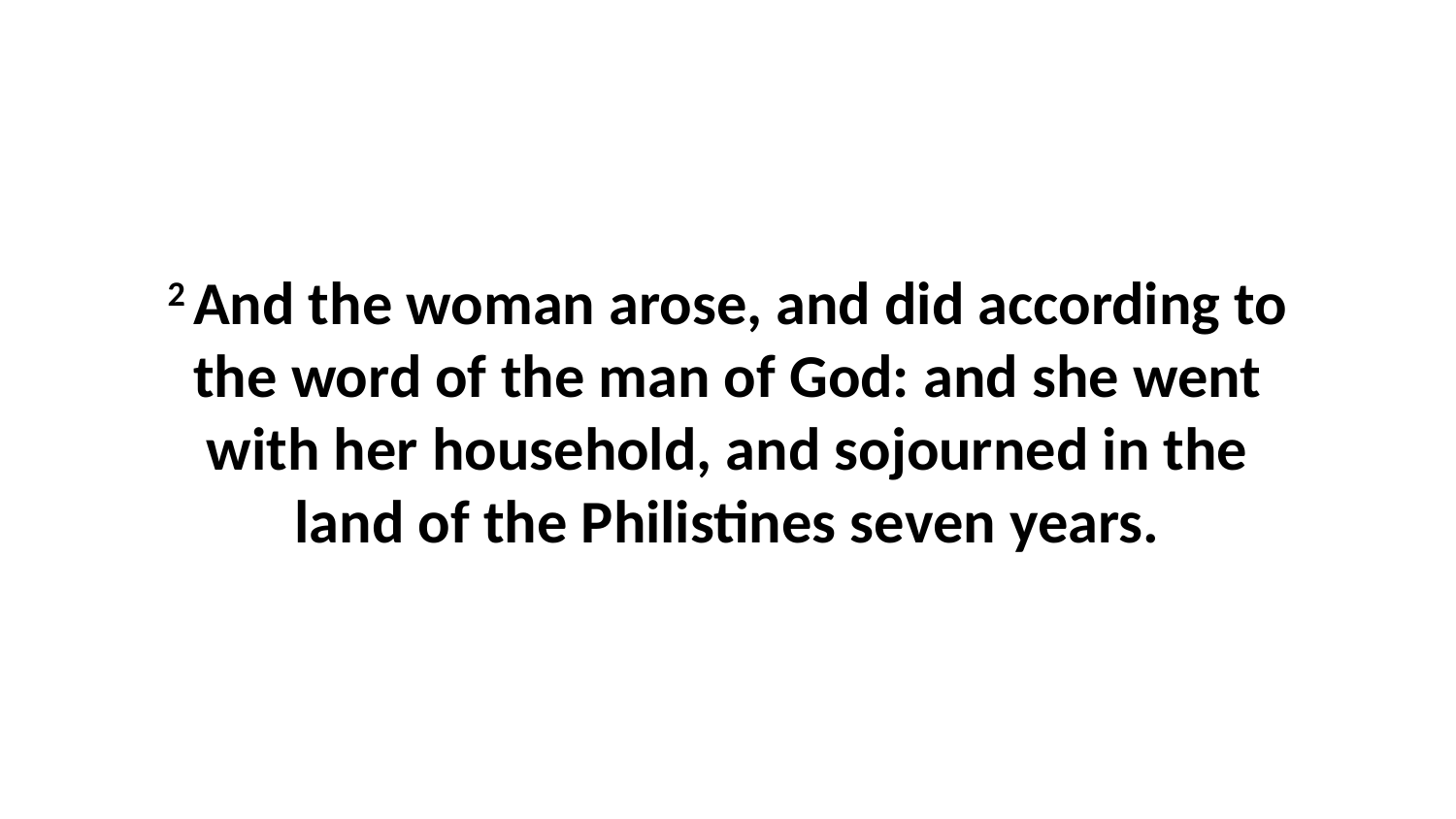

2 And the woman arose, and did according to the word of the man of God: and she went with her household, and sojourned in the land of the Philistines seven years.